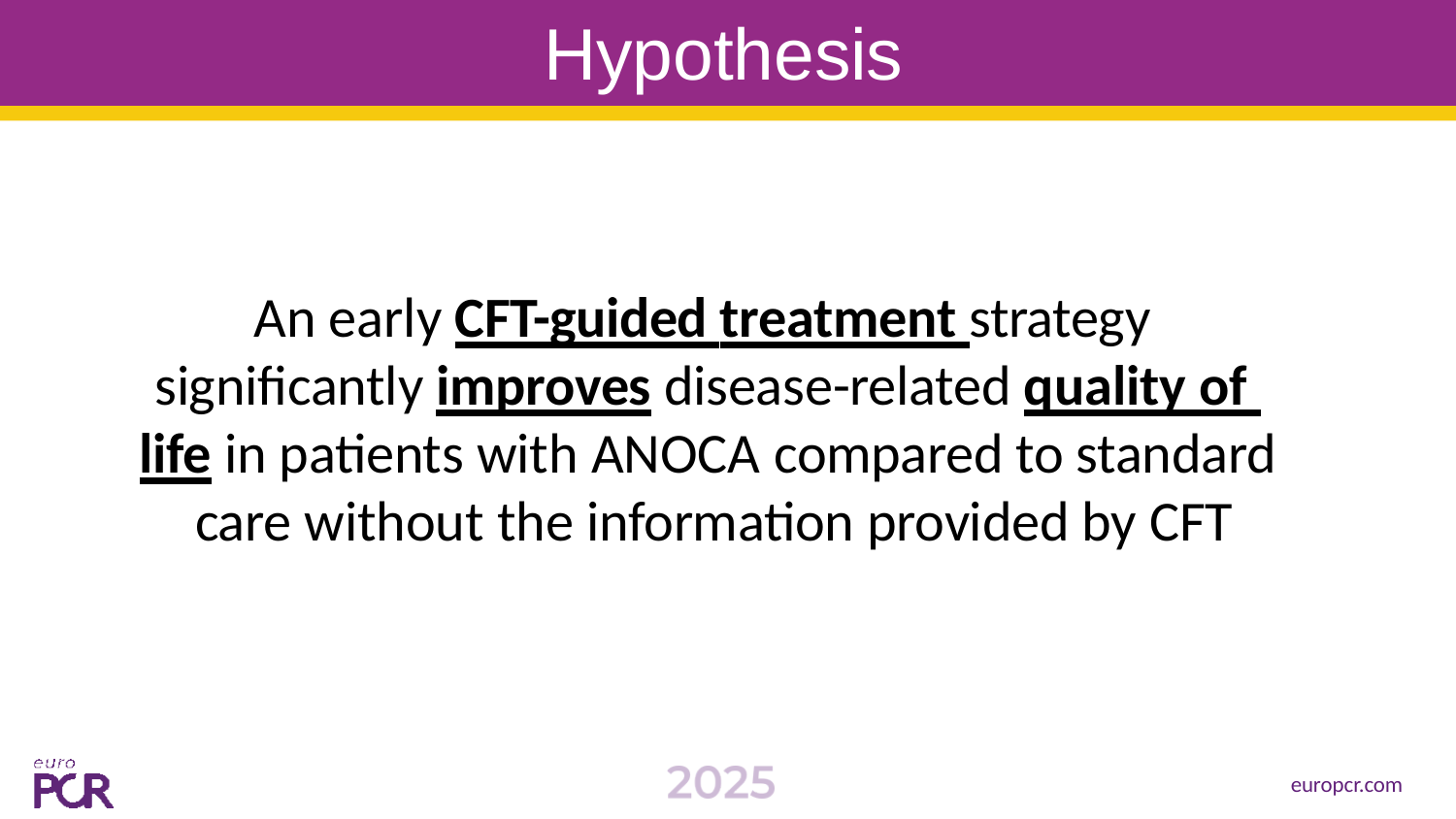

# Hypothesis
An early CFT-guided treatment strategy  significantly improves disease-related quality of  life in patients with ANOCA compared to standard  care without the information provided by CFT
europcr.com